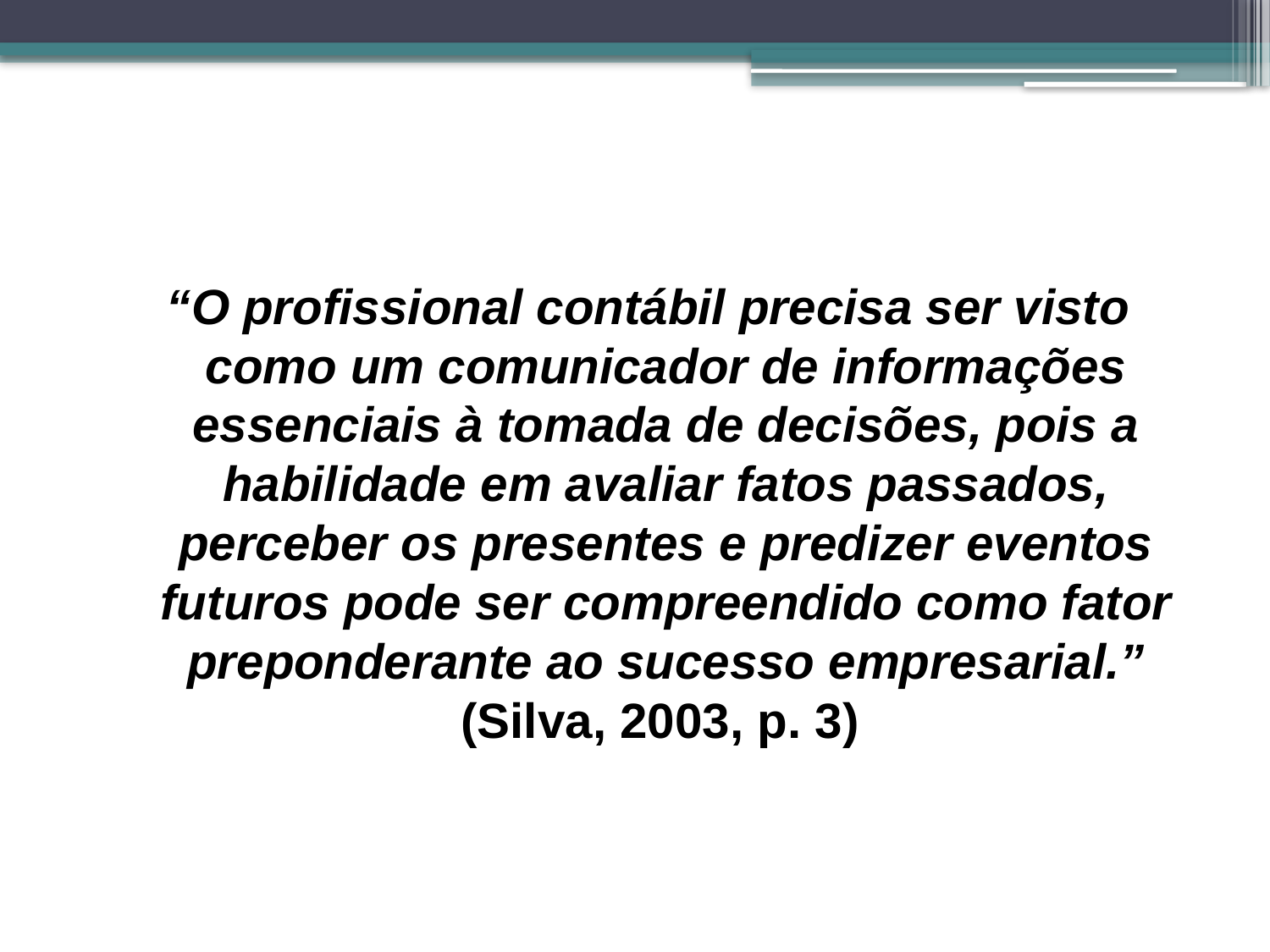

“O profissional contábil precisa ser visto como um comunicador de informações essenciais à tomada de decisões, pois a habilidade em avaliar fatos passados, perceber os presentes e predizer eventos futuros pode ser compreendido como fator preponderante ao sucesso empresarial.” (Silva, 2003, p. 3)